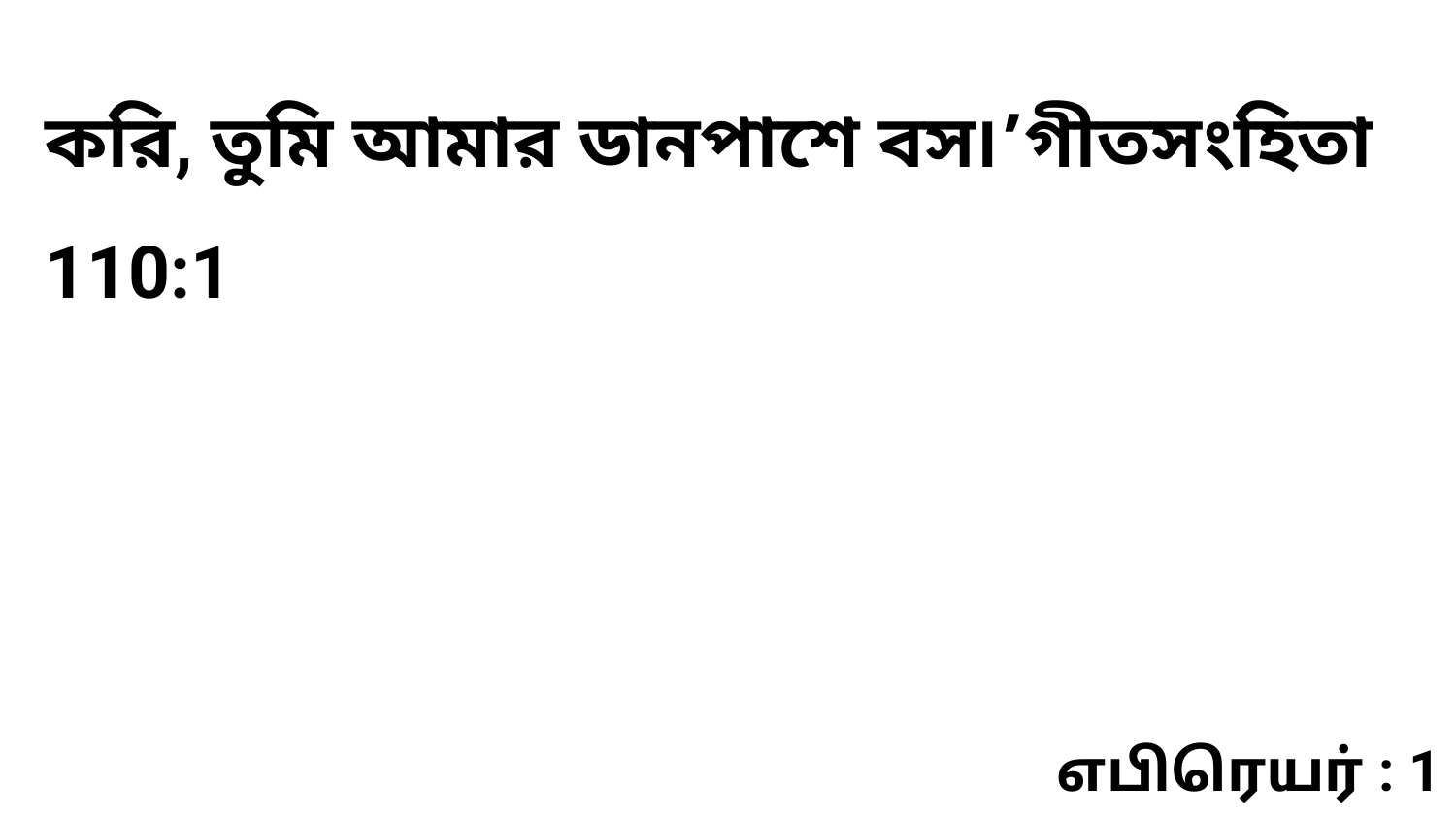

করি, তুমি আমার ডানপাশে বস৷’গীতসংহিতা 110:1
எபிரெயர் : 1